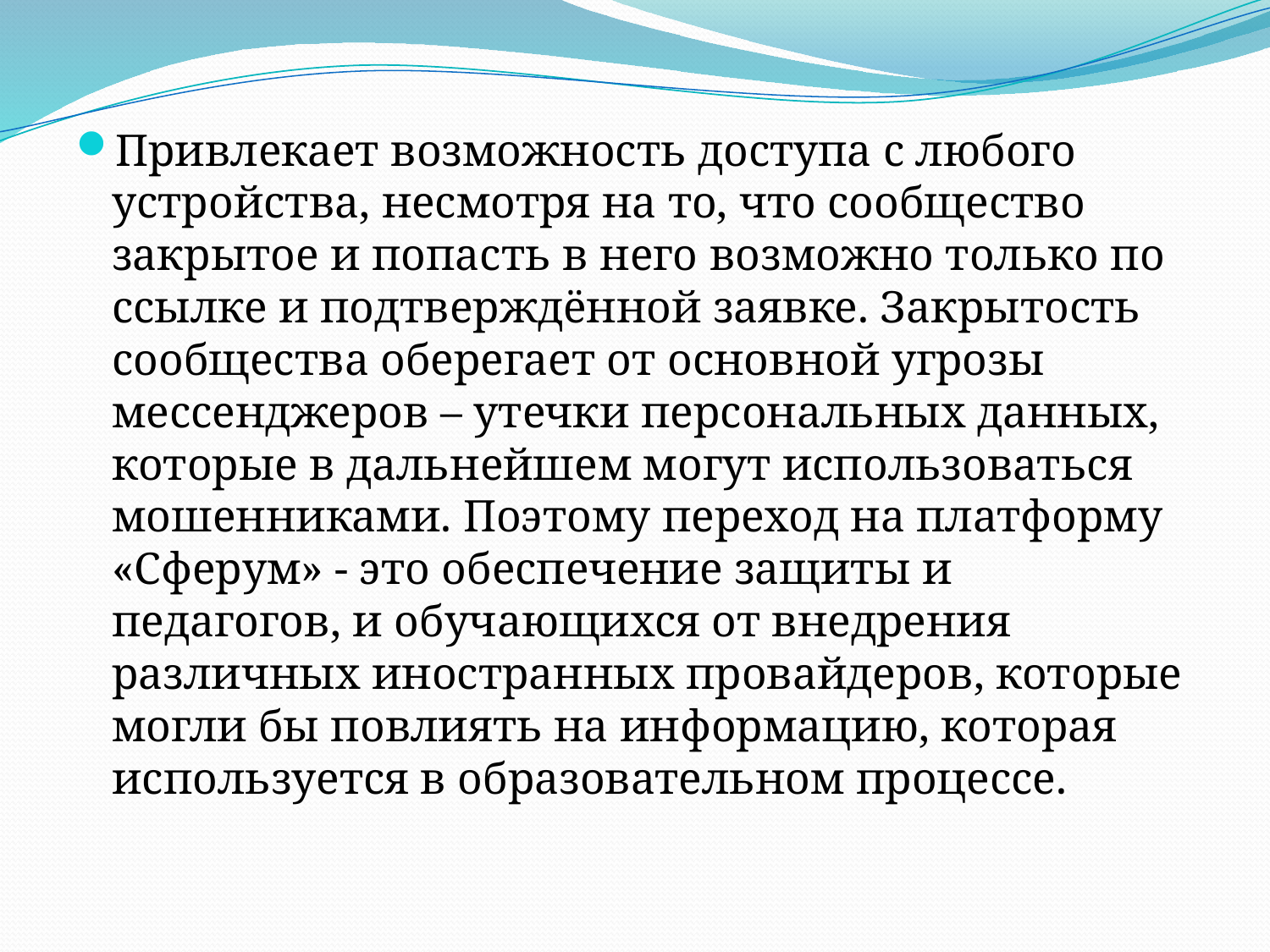

#
Привлекает возможность доступа с любого устройства, несмотря на то, что сообщество закрытое и попасть в него возможно только по ссылке и подтверждённой заявке. Закрытость сообщества оберегает от основной угрозы мессенджеров – утечки персональных данных, которые в дальнейшем могут использоваться мошенниками. Поэтому переход на платформу «Сферум» - это обеспечение защиты и педагогов, и обучающихся от внедрения различных иностранных провайдеров, которые могли бы повлиять на информацию, которая используется в образовательном процессе.